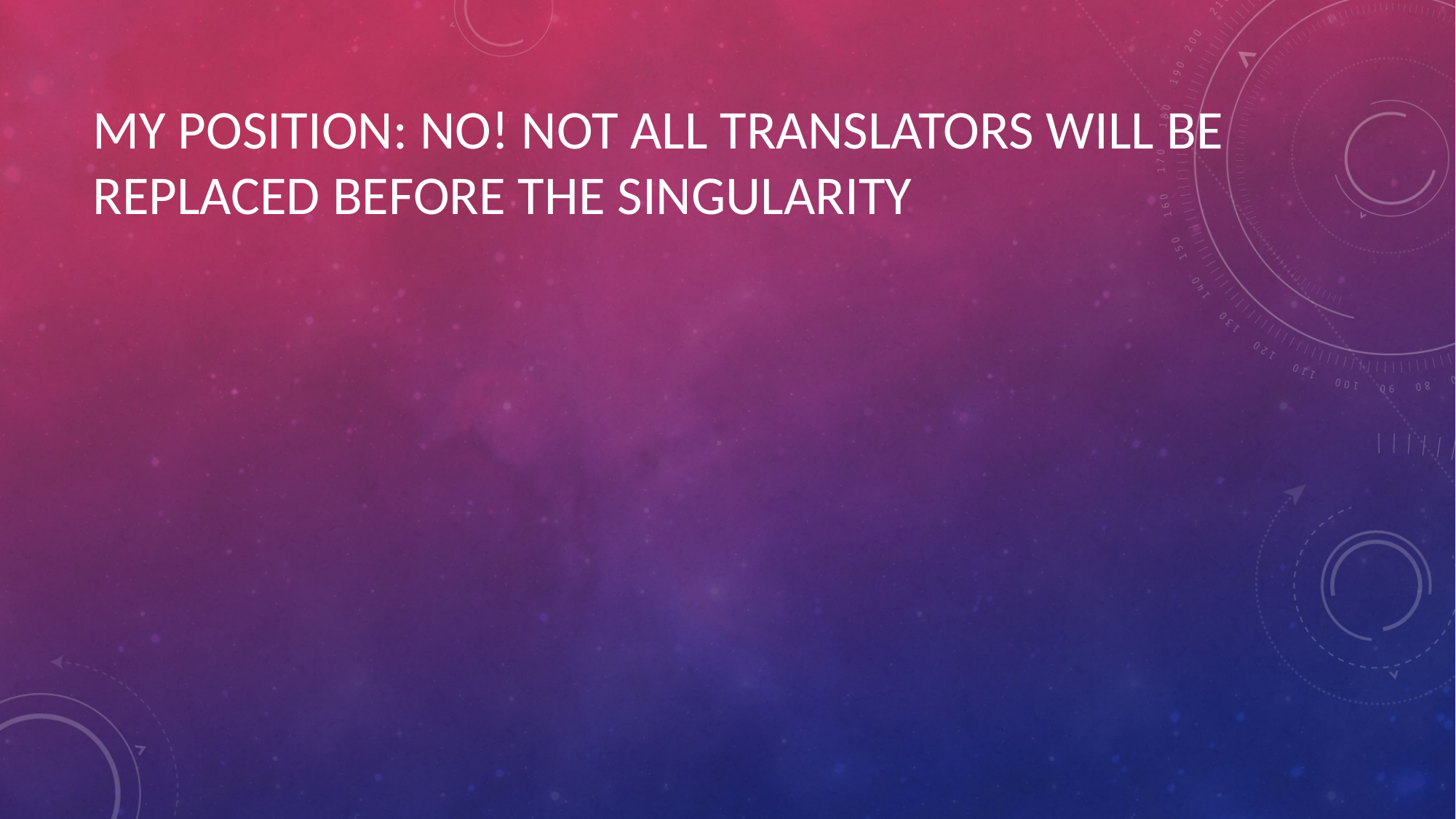

# My position: no! not all translators will be replaced before the singularity